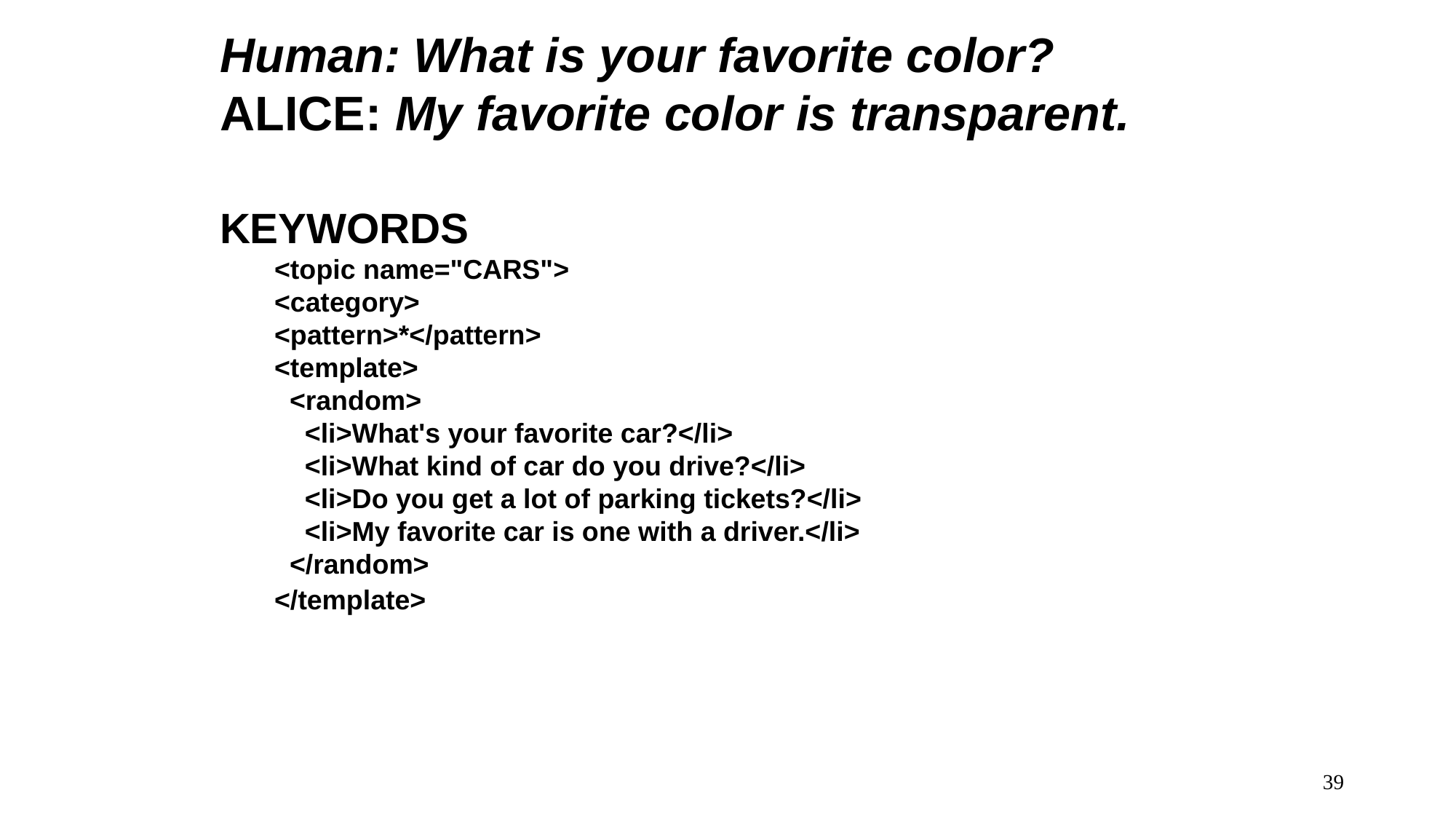

Human: What is your favorite color?
ALICE: My favorite color is transparent.
KEYWORDS
<topic name="CARS">
<category>
<pattern>*</pattern>
<template>
  <random>
    <li>What's your favorite car?</li>
    <li>What kind of car do you drive?</li>
    <li>Do you get a lot of parking tickets?</li>
    <li>My favorite car is one with a driver.</li>
  </random>
</template>
39